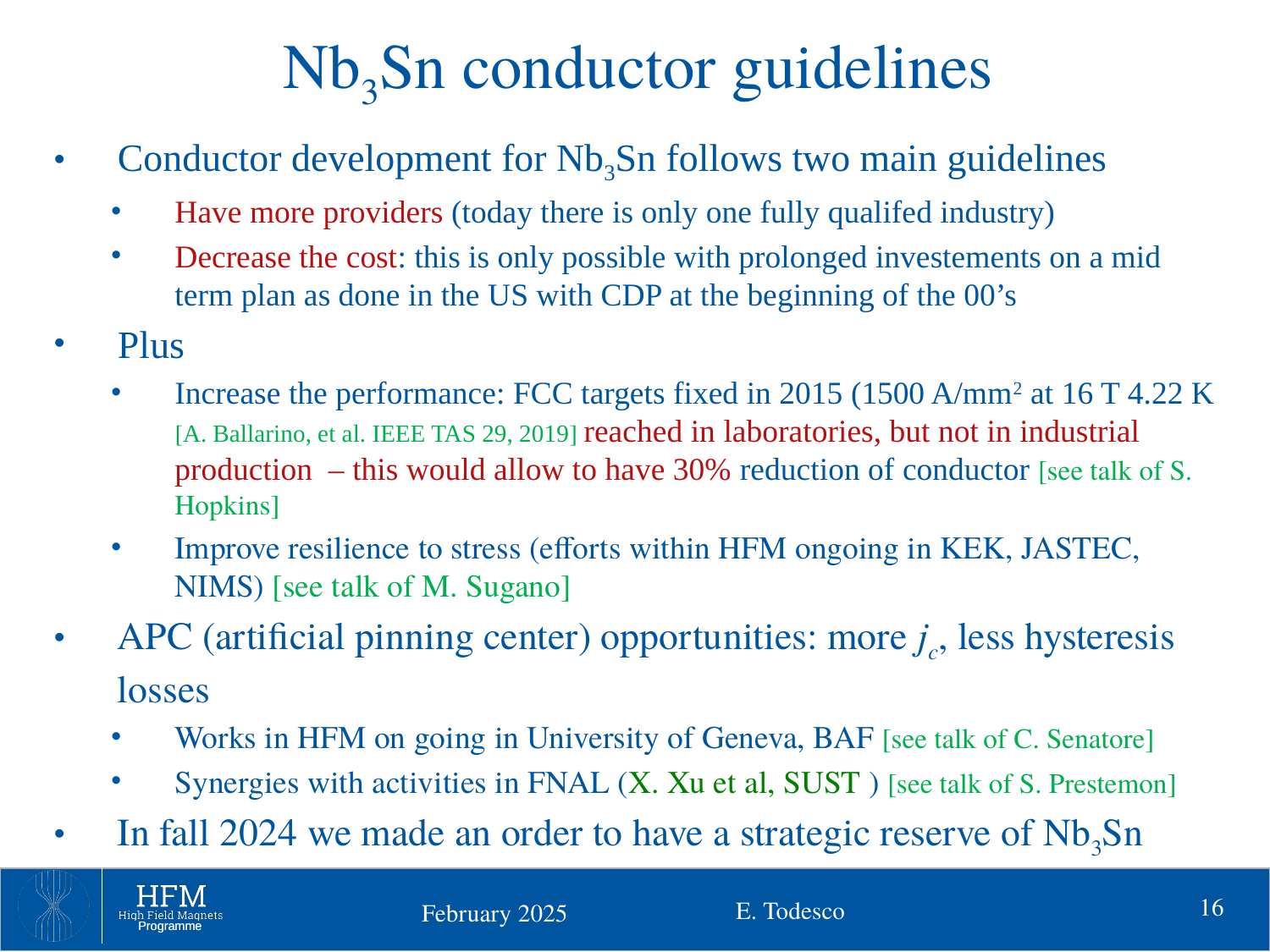

# Nb3Sn conductor guidelines
Conductor development for Nb3Sn follows two main guidelines
Have more providers (today there is only one fully qualifed industry)
Decrease the cost: this is only possible with prolonged investements on a mid term plan as done in the US with CDP at the beginning of the 00’s
Plus
Increase the performance: FCC targets fixed in 2015 (1500 A/mm2 at 16 T 4.22 K [A. Ballarino, et al. IEEE TAS 29, 2019] reached in laboratories, but not in industrial production  – this would allow to have 30% reduction of conductor [see talk of S. Hopkins]
Improve resilience to stress (efforts within HFM ongoing in KEK, JASTEC, NIMS) [see talk of M. Sugano]
APC (artificial pinning center) opportunities: more jc, less hysteresis losses
Works in HFM on going in University of Geneva, BAF [see talk of C. Senatore]
Synergies with activities in FNAL (X. Xu et al, SUST ) [see talk of S. Prestemon]
In fall 2024 we made an order to have a strategic reserve of Nb3Sn
16
E. Todesco
February 2025